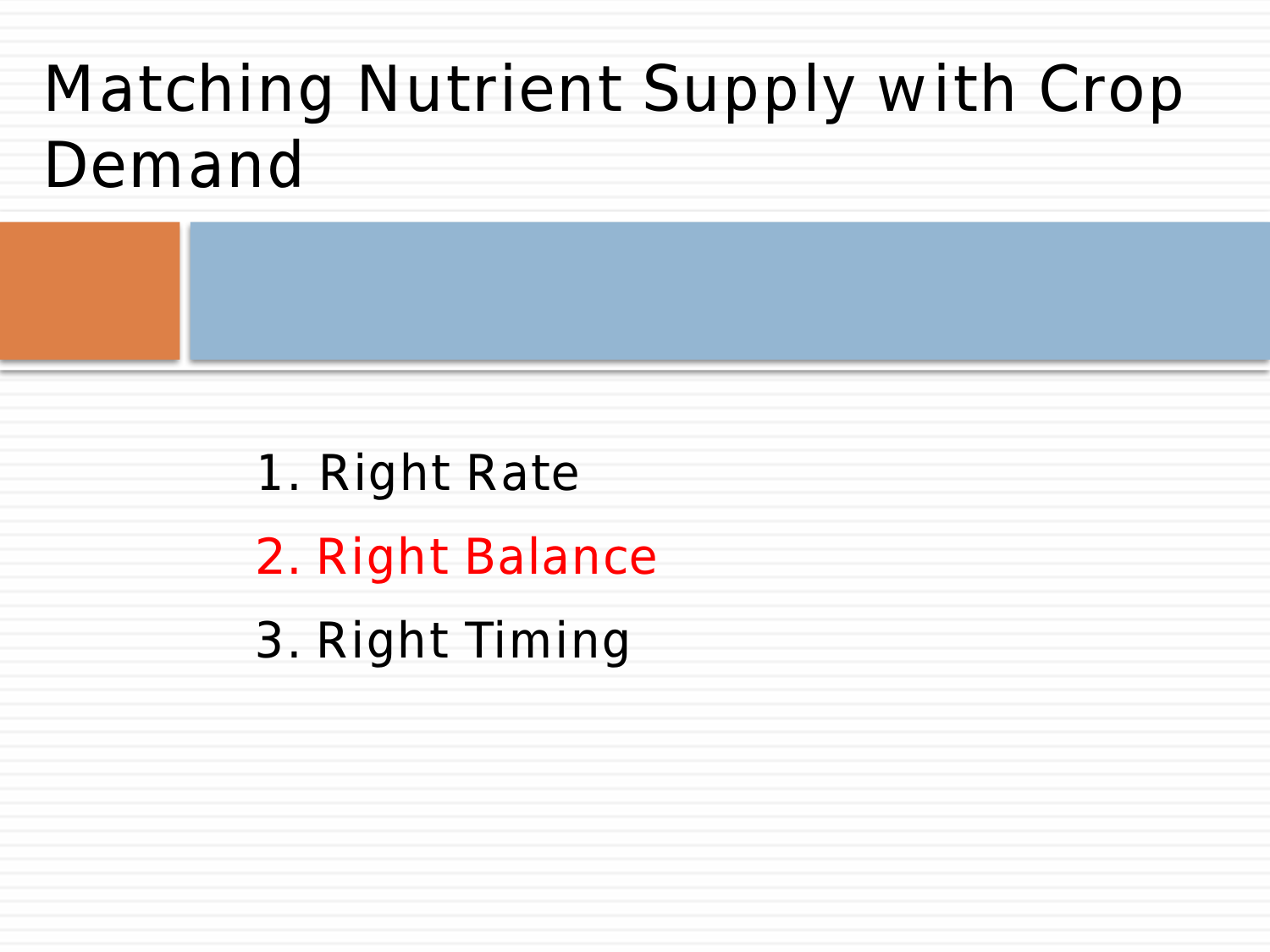

# Matching Nutrient Supply with Crop Demand
Right Rate
2. Right Balance
3. Right Timing